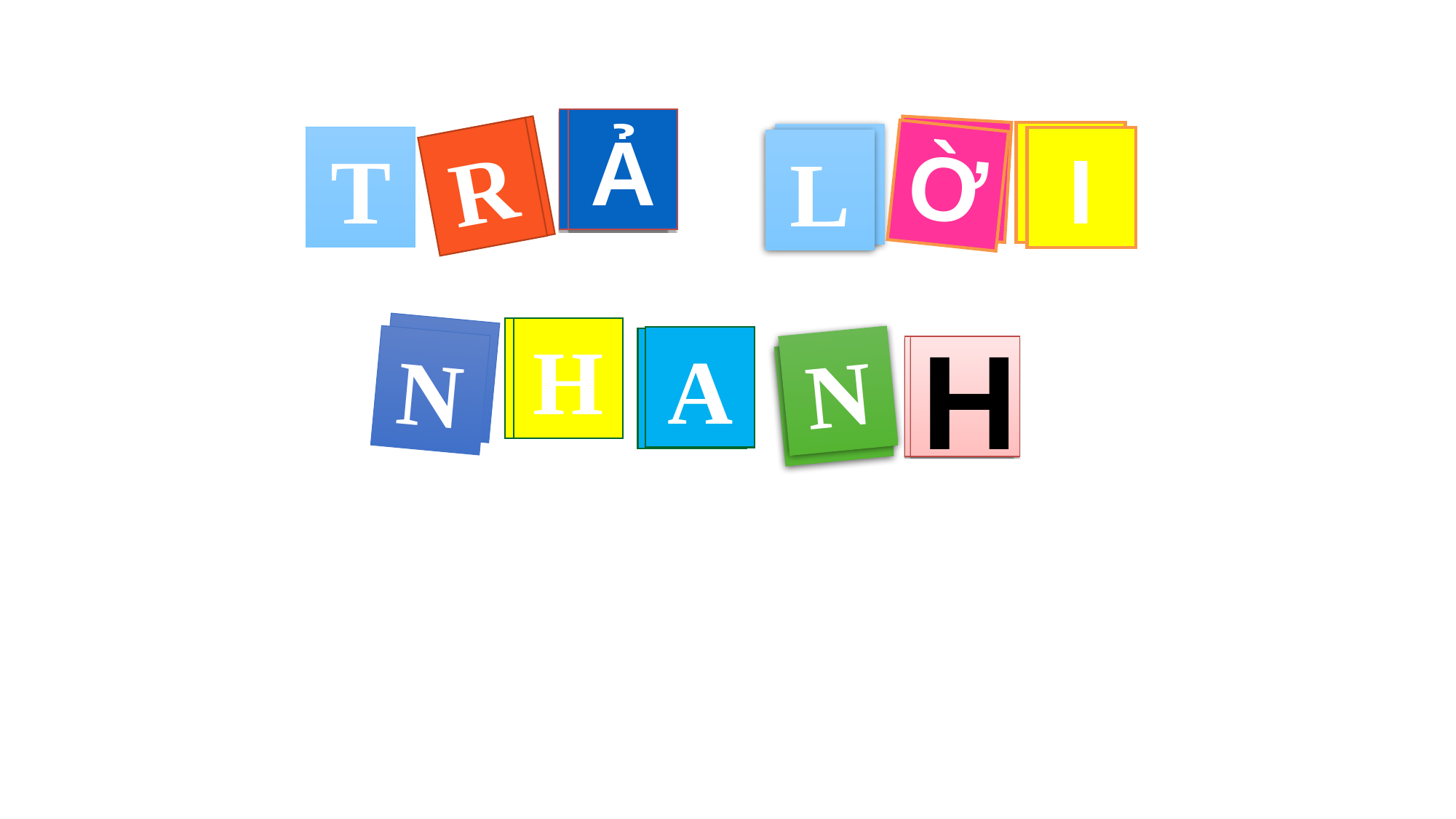

Ả
Ả
Ờ
I
L
R
Ờ
R
T
I
L
N
H
H
A
A
N
N
H
H
N